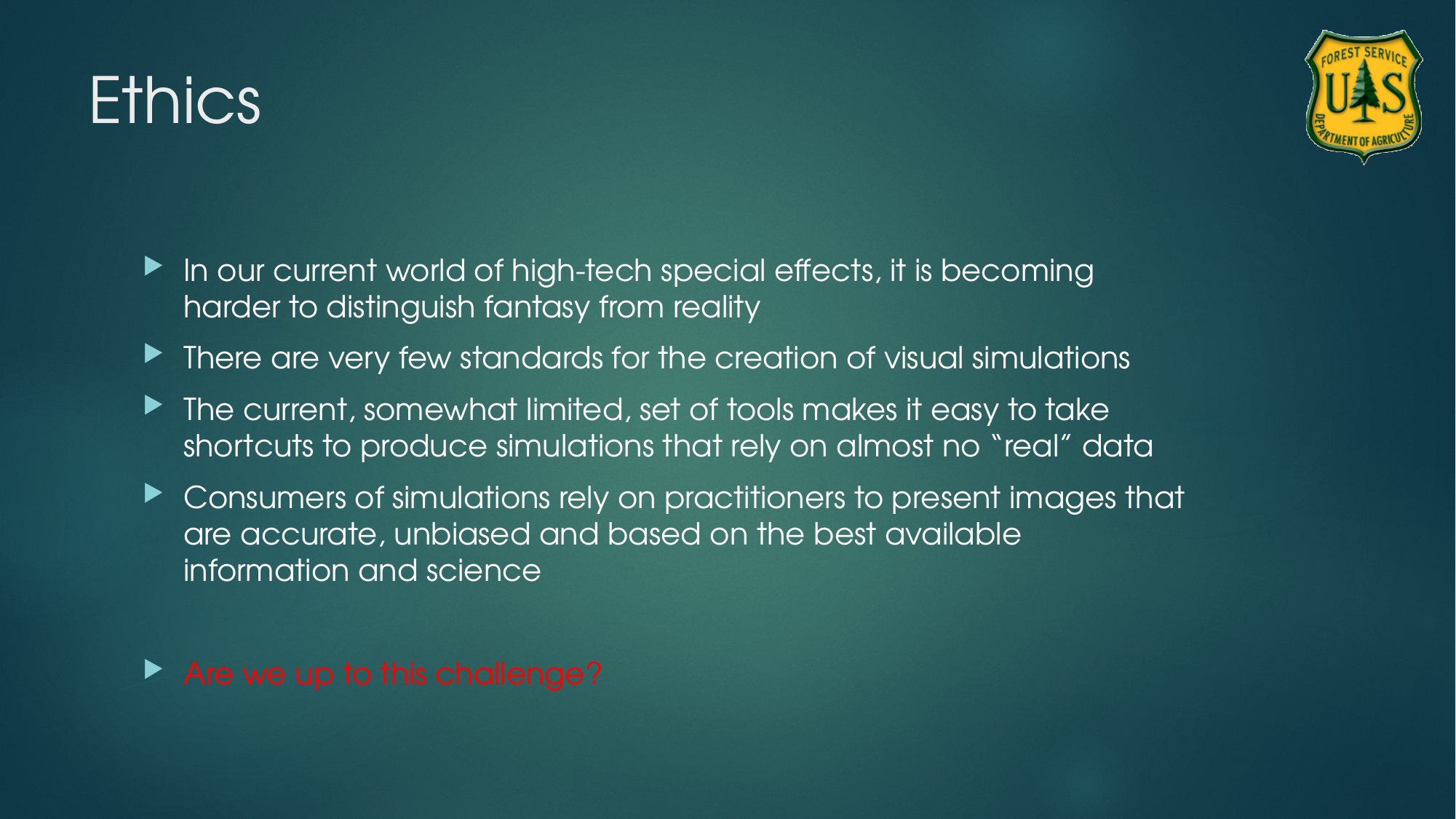

# Ethics
In our current world of high-tech special effects, it is becoming harder to distinguish fantasy from reality
There are very few standards for the creation of visual simulations
The current, somewhat limited, set of tools makes it easy to take shortcuts to produce simulations that rely on almost no “real” data
Consumers of simulations rely on practitioners to present images that are accurate, unbiased and based on the best available information and science

Are we up to this challenge?